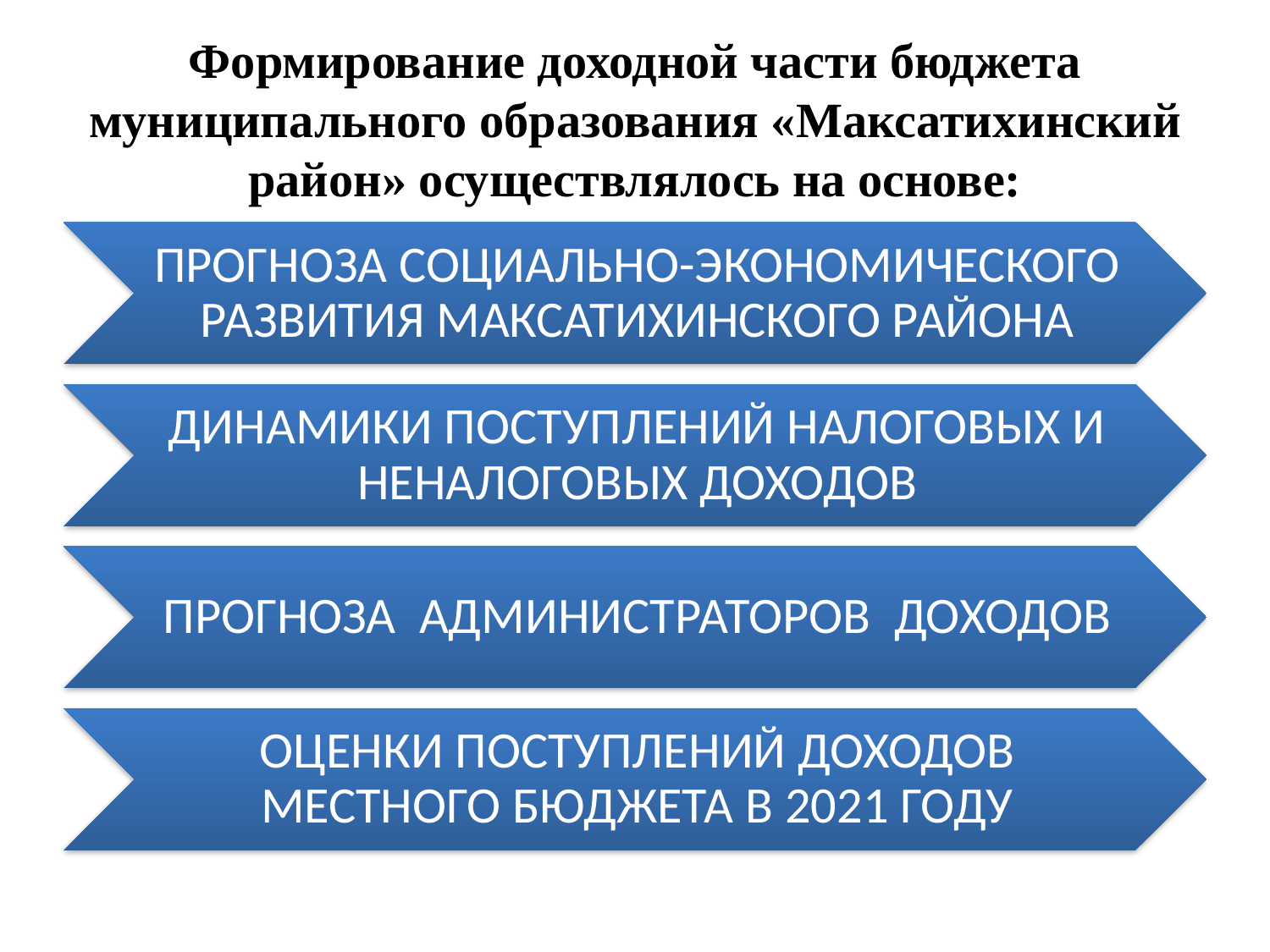

# Формирование доходной части бюджета муниципального образования «Максатихинский район» осуществлялось на основе:
ПРОГНОЗА СОЦИАЛЬНО-ЭКОНОМИЧЕСКОГО РАЗВИТИЯ МАКСАТИХИНСКОГО РАЙОНА
ДИНАМИКИ ПОСТУПЛЕНИЙ НАЛОГОВЫХ И НЕНАЛОГОВЫХ ДОХОДОВ
ПРОГНОЗА  АДМИНИСТРАТОРОВ  ДОХОДОВ
ОЦЕНКИ ПОСТУПЛЕНИЙ ДОХОДОВ МЕСТНОГО БЮДЖЕТА В 2021 ГОДУ